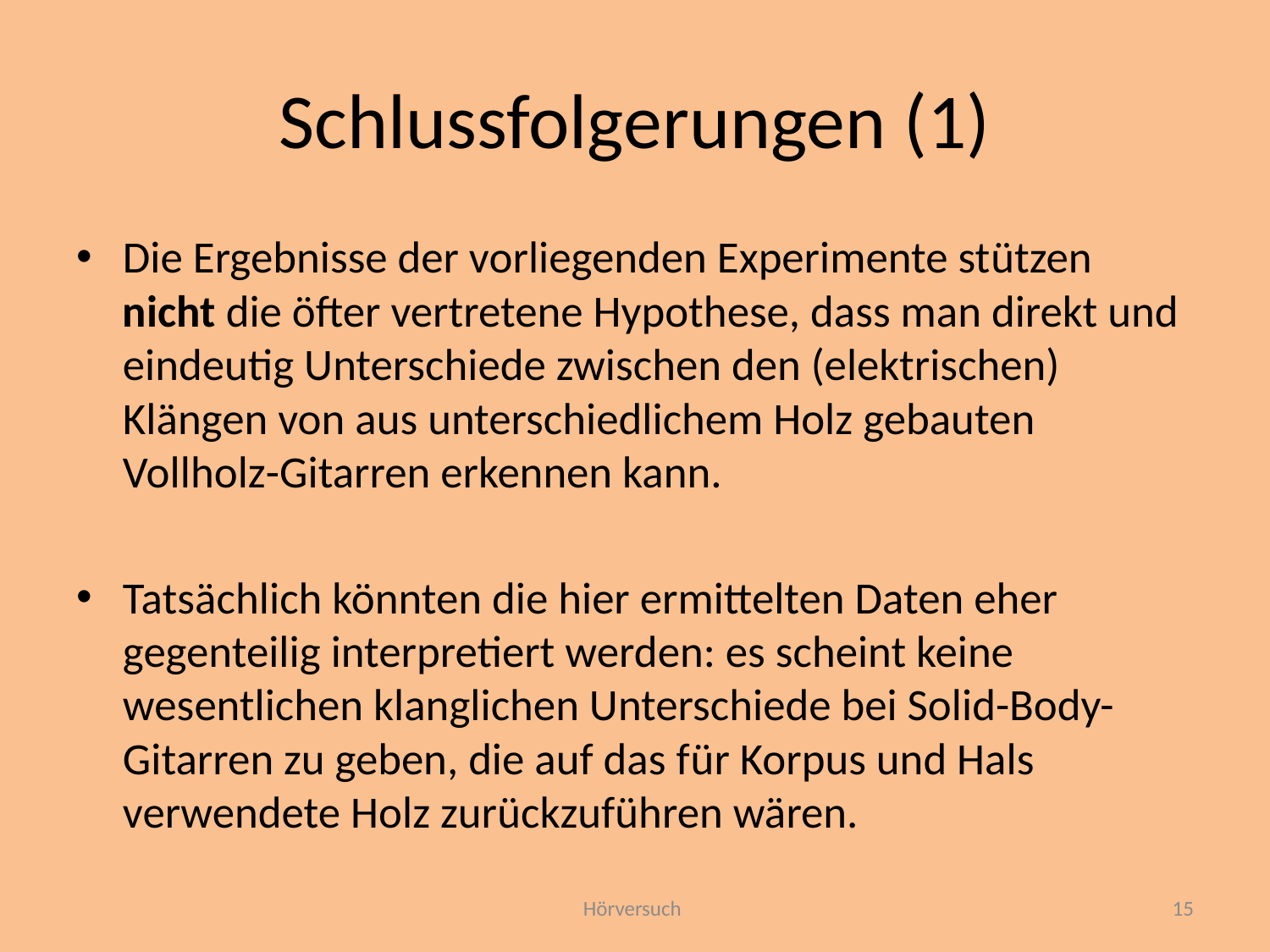

# Schlussfolgerungen (1)
Die Ergebnisse der vorliegenden Experimente stützen nicht die öfter vertretene Hypothese, dass man direkt und eindeutig Unterschiede zwischen den (elektrischen) Klängen von aus unterschiedlichem Holz gebauten Vollholz-Gitarren erkennen kann.

Tatsächlich könnten die hier ermittelten Daten eher gegenteilig interpretiert werden: es scheint keine wesentlichen klanglichen Unterschiede bei Solid-Body-Gitarren zu geben, die auf das für Korpus und Hals verwendete Holz zurückzuführen wären.

Hörversuch
15